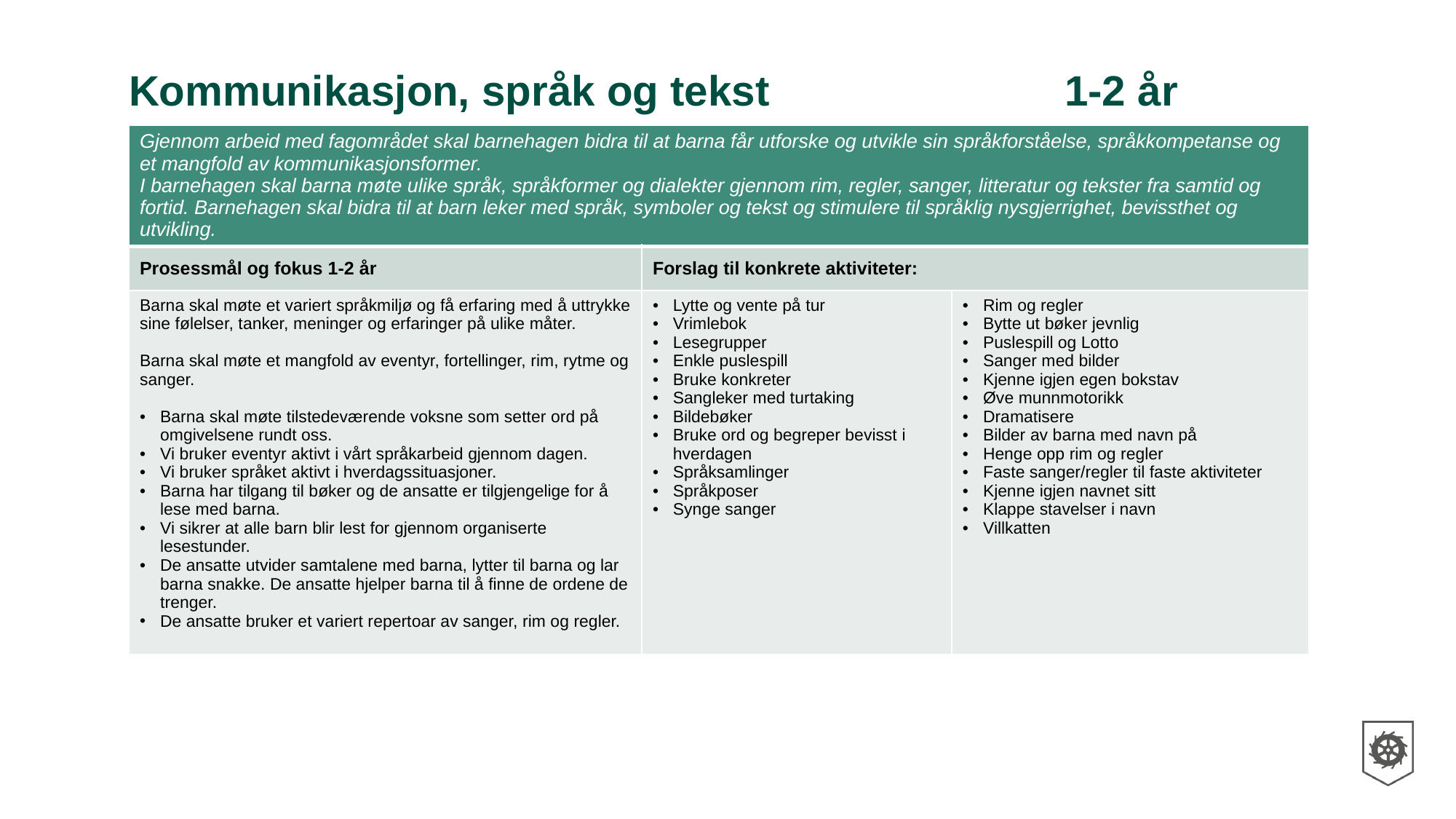

# Kommunikasjon, språk og tekst                         1-2 år
| Gjennom arbeid med fagområdet skal barnehagen bidra til at barna får utforske og utvikle sin språkforståelse, språkkompetanse og et mangfold av kommunikasjonsformer. I barnehagen skal barna møte ulike språk, språkformer og dialekter gjennom rim, regler, sanger, litteratur og tekster fra samtid og fortid. Barnehagen skal bidra til at barn leker med språk, symboler og tekst og stimulere til språklig nysgjerrighet, bevissthet og utvikling. |  |  |
| --- | --- | --- |
| Prosessmål og fokus 1-2 år | Forslag til konkrete aktiviteter: |  |
| Barna skal møte et variert språkmiljø og få erfaring med å uttrykke sine følelser, tanker, meninger og erfaringer på ulike måter. Barna skal møte et mangfold av eventyr, fortellinger, rim, rytme og sanger. Barna skal møte tilstedeværende voksne som setter ord på omgivelsene rundt oss. Vi bruker eventyr aktivt i vårt språkarbeid gjennom dagen. Vi bruker språket aktivt i hverdagssituasjoner. Barna har tilgang til bøker og de ansatte er tilgjengelige for å lese med barna. Vi sikrer at alle barn blir lest for gjennom organiserte lesestunder. De ansatte utvider samtalene med barna, lytter til barna og lar barna snakke. De ansatte hjelper barna til å finne de ordene de trenger. De ansatte bruker et variert repertoar av sanger, rim og regler. | Lytte og vente på tur Vrimlebok Lesegrupper Enkle puslespill Bruke konkreter Sangleker med turtaking Bildebøker Bruke ord og begreper bevisst i hverdagen Språksamlinger Språkposer Synge sanger | Rim og regler Bytte ut bøker jevnlig Puslespill og Lotto Sanger med bilder Kjenne igjen egen bokstav Øve munnmotorikk Dramatisere Bilder av barna med navn på Henge opp rim og regler Faste sanger/regler til faste aktiviteter Kjenne igjen navnet sitt Klappe stavelser i navn Villkatten |